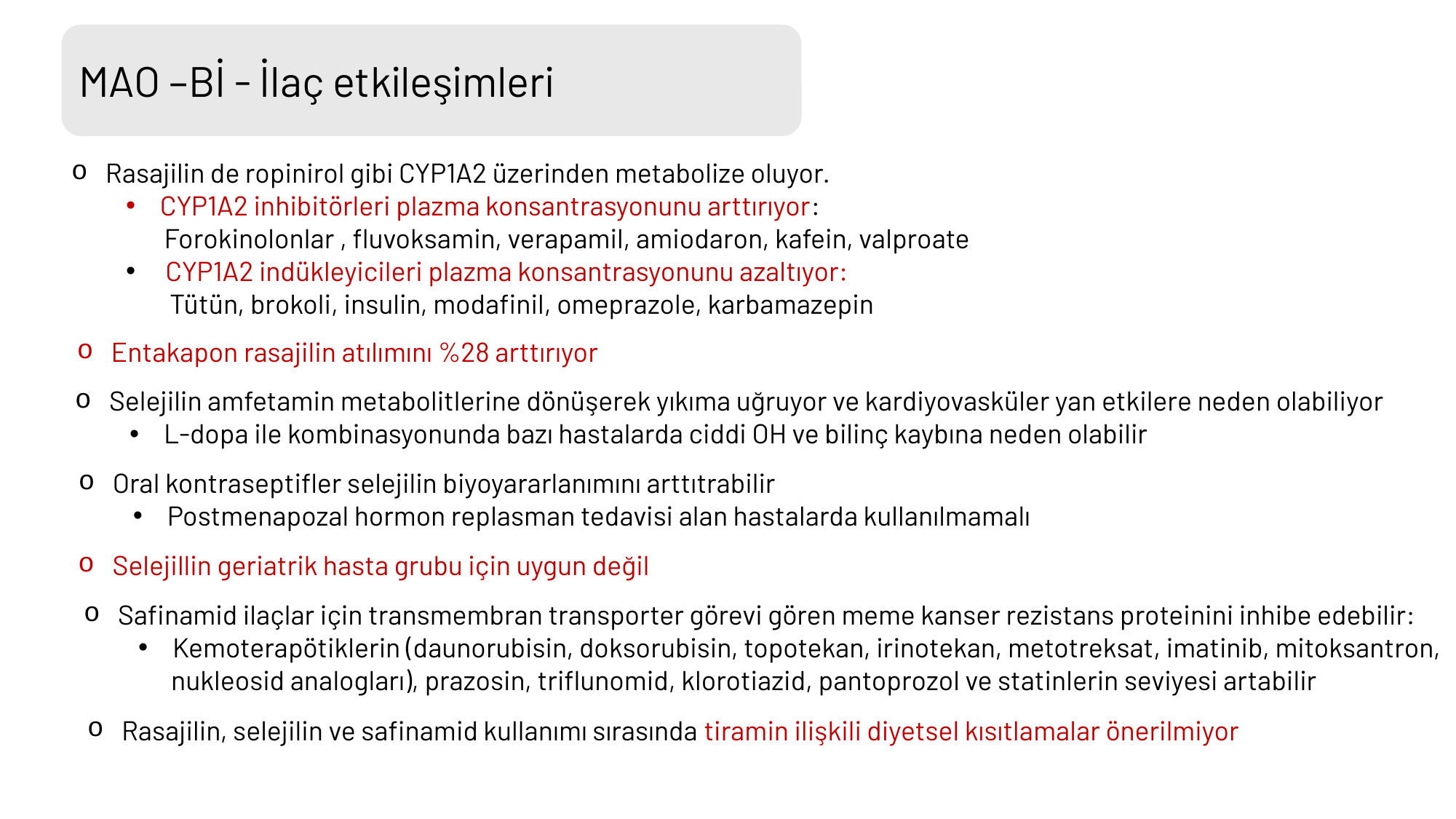

MAO –Bİ - İlaç etkileşimleri
Rasajilin de ropinirol gibi CYP1A2 üzerinden metabolize oluyor.
CYP1A2 inhibitörleri plazma konsantrasyonunu arttırıyor:
       Forokinolonlar , fluvoksamin, verapamil, amiodaron, kafein, valproate
 CYP1A2 indükleyicileri plazma konsantrasyonunu azaltıyor:
        Tütün, brokoli, insulin, modafinil, omeprazole, karbamazepin
Entakapon rasajilin atılımını %28 arttırıyor
Selejilin amfetamin metabolitlerine dönüşerek yıkıma uğruyor ve kardiyovasküler yan etkilere neden olabiliyor
L-dopa ile kombinasyonunda bazı hastalarda ciddi OH ve bilinç kaybına neden olabilir
Oral kontraseptifler selejilin biyoyararlanımını arttıtrabilir
Postmenapozal hormon replasman tedavisi alan hastalarda kullanılmamalı
Selejillin geriatrik hasta grubu için uygun değil
Safinamid ilaçlar için transmembran transporter görevi gören meme kanser rezistans proteinini inhibe edebilir:
Kemoterapötiklerin (daunorubisin, doksorubisin, topotekan, irinotekan, metotreksat, imatinib, mitoksantron,
                nukleosid analogları), prazosin, triflunomid, klorotiazid, pantoprozol ve statinlerin seviyesi artabilir
Rasajilin, selejilin ve safinamid kullanımı sırasında tiramin ilişkili diyetsel kısıtlamalar önerilmiyor